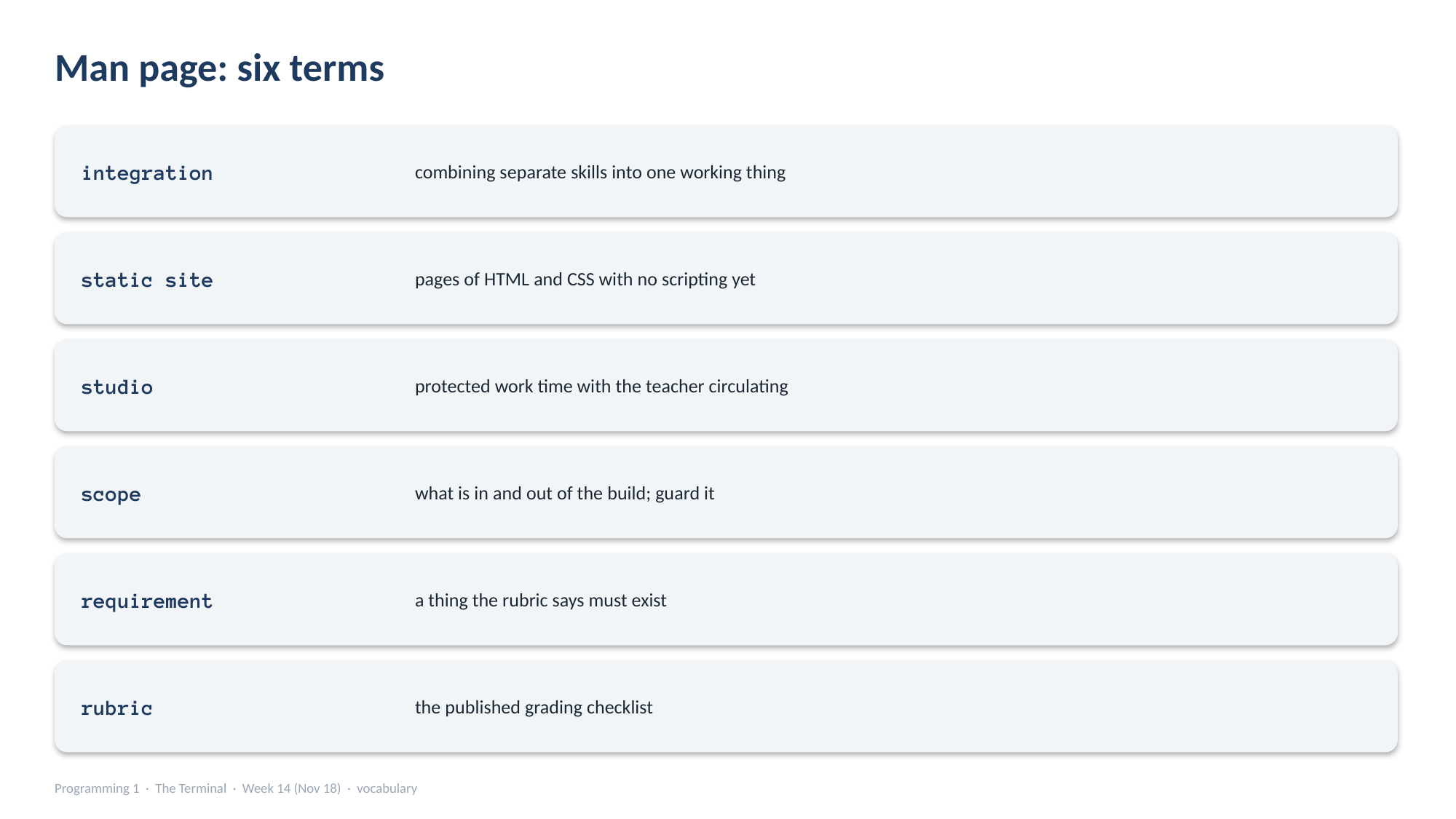

Man page: six terms

combining separate skills into one working thing
integration

pages of HTML and CSS with no scripting yet
static site

protected work time with the teacher circulating
studio

what is in and out of the build; guard it
scope

a thing the rubric says must exist
requirement

the published grading checklist
rubric
Programming 1  ·  The Terminal  ·  Week 14 (Nov 18)  ·  vocabulary